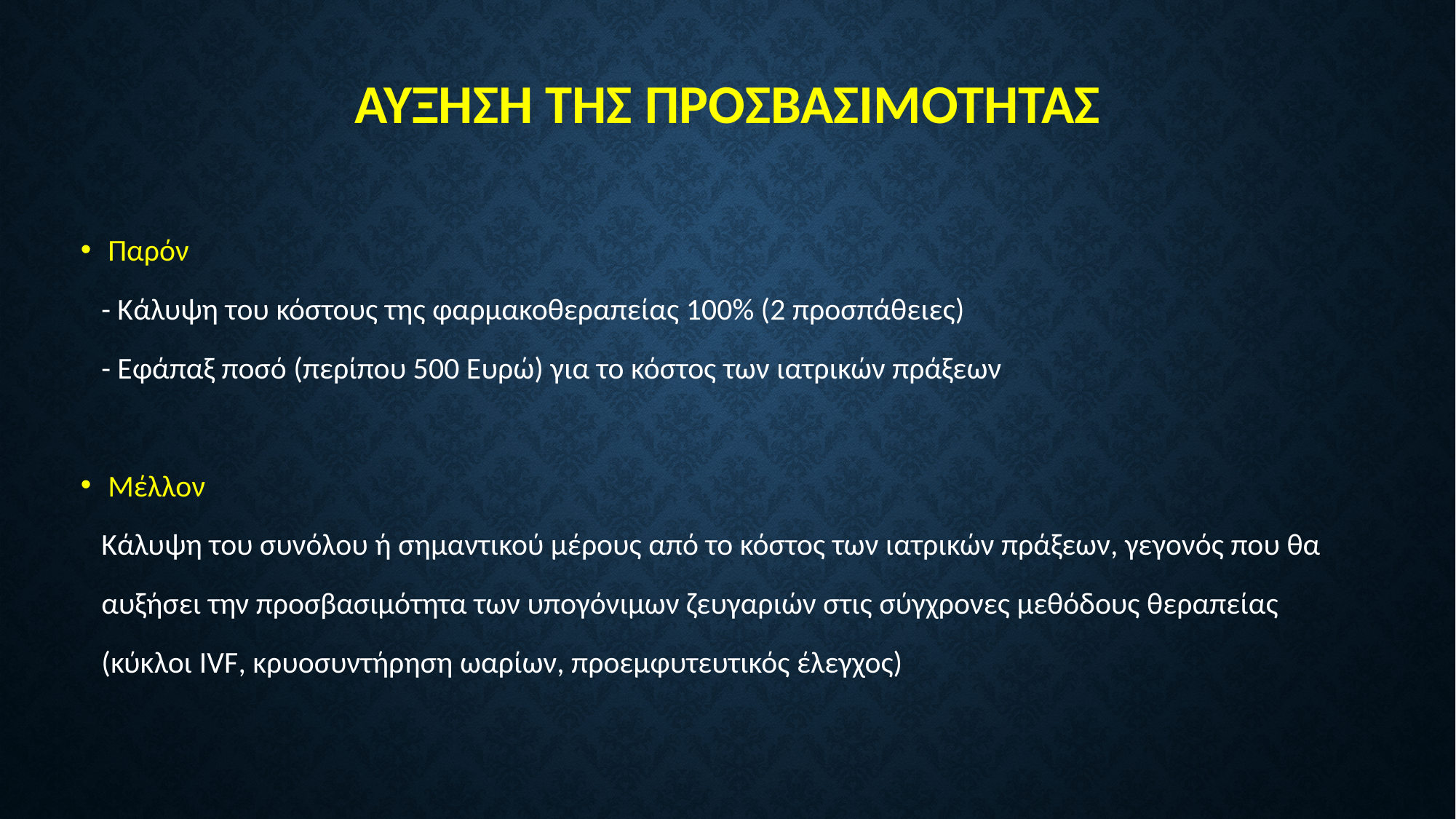

# ΑΥΞΗΣΗ ΤΗΣ ΠΡΟΣΒΑΣΙΜΟΤΗΤΑΣ
Παρόν
   - Κάλυψη του κόστους της φαρμακοθεραπείας 100% (2 προσπάθειες)
   - Εφάπαξ ποσό (περίπου 500 Ευρώ) για το κόστος των ιατρικών πράξεων

Μέλλον
   Κάλυψη του συνόλου ή σημαντικού μέρους από το κόστος των ιατρικών πράξεων, γεγονός που θα
   αυξήσει την προσβασιμότητα των υπογόνιμων ζευγαριών στις σύγχρονες μεθόδους θεραπείας
   (κύκλοι IVF, κρυοσυντήρηση ωαρίων, προεμφυτευτικός έλεγχος)